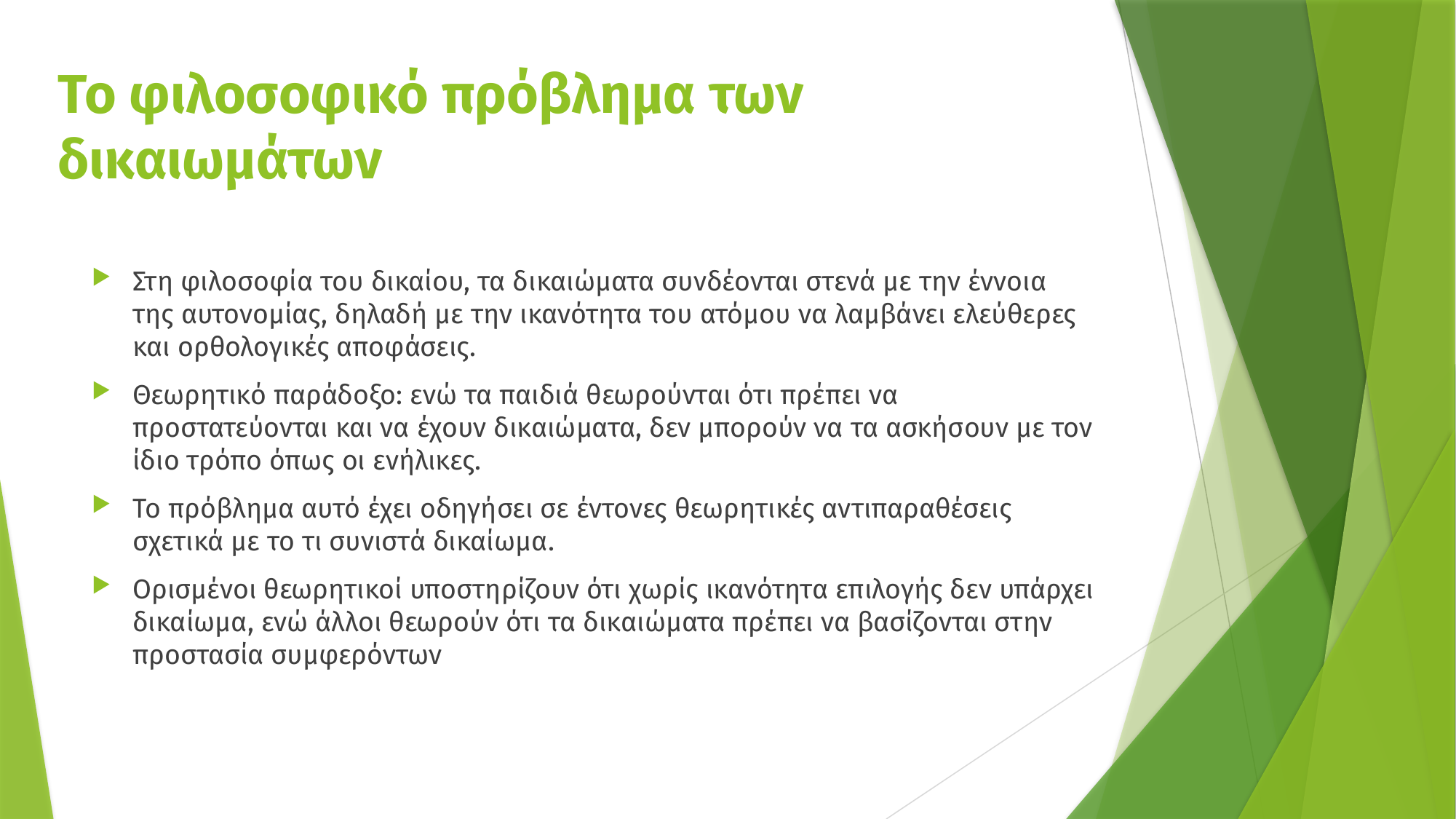

# Το φιλοσοφικό πρόβλημα των δικαιωμάτων
Στη φιλοσοφία του δικαίου, τα δικαιώματα συνδέονται στενά με την έννοια της αυτονομίας, δηλαδή με την ικανότητα του ατόμου να λαμβάνει ελεύθερες και ορθολογικές αποφάσεις.
Θεωρητικό παράδοξο: ενώ τα παιδιά θεωρούνται ότι πρέπει να προστατεύονται και να έχουν δικαιώματα, δεν μπορούν να τα ασκήσουν με τον ίδιο τρόπο όπως οι ενήλικες.
Το πρόβλημα αυτό έχει οδηγήσει σε έντονες θεωρητικές αντιπαραθέσεις σχετικά με το τι συνιστά δικαίωμα.
Ορισμένοι θεωρητικοί υποστηρίζουν ότι χωρίς ικανότητα επιλογής δεν υπάρχει δικαίωμα, ενώ άλλοι θεωρούν ότι τα δικαιώματα πρέπει να βασίζονται στην προστασία συμφερόντων